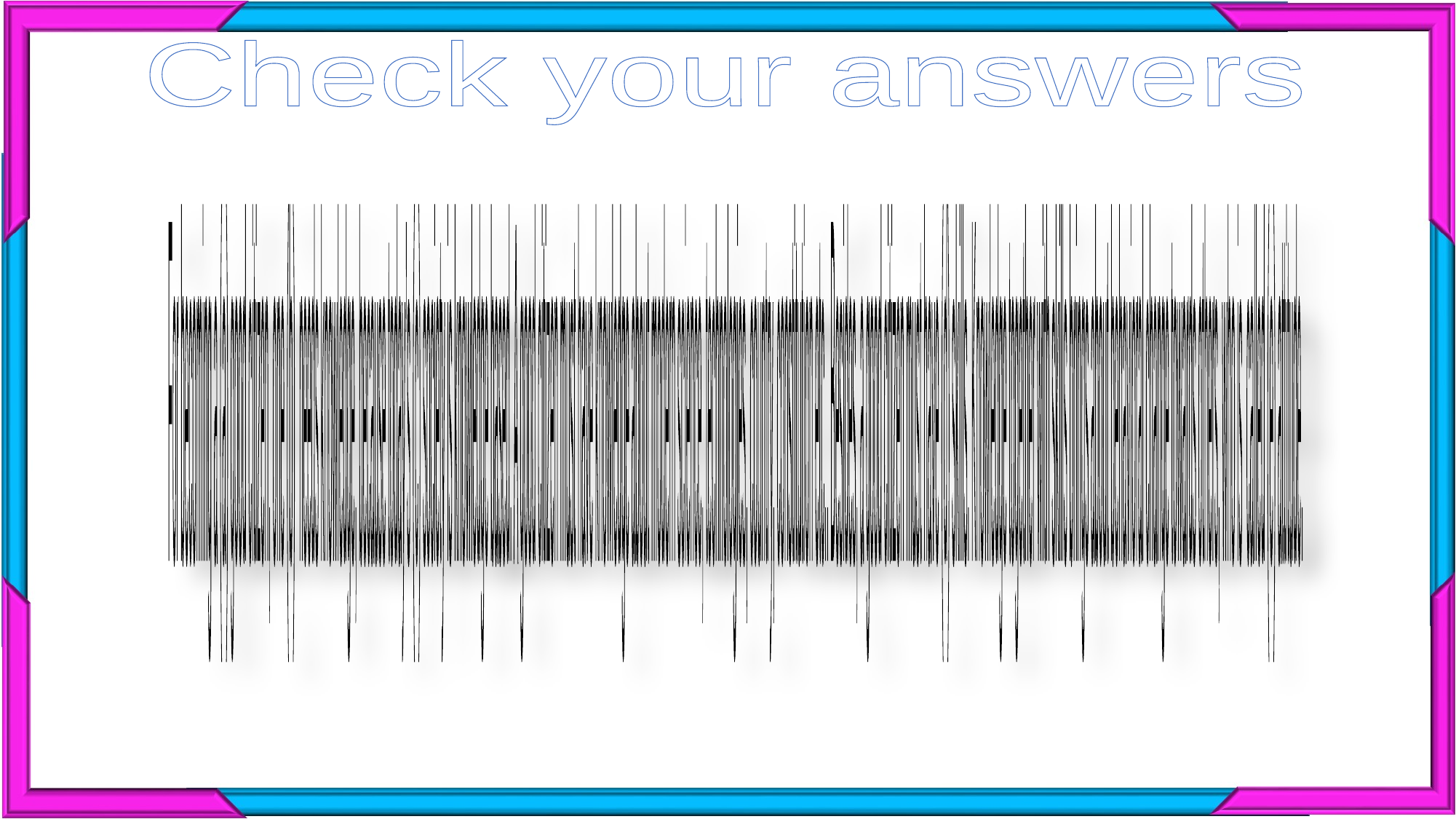

Check your answers
For becoming a (a) good citizen, one (b)  needs knowledge, because today’s (c) society is knowledge based. A good citizen must have knowledge about modern science, technologies, country, constitution etc.. Besides, a good citizen must have (d) skills. Knowledge together with skills brings about behavioral change towards others, who is  called (e) attitude.